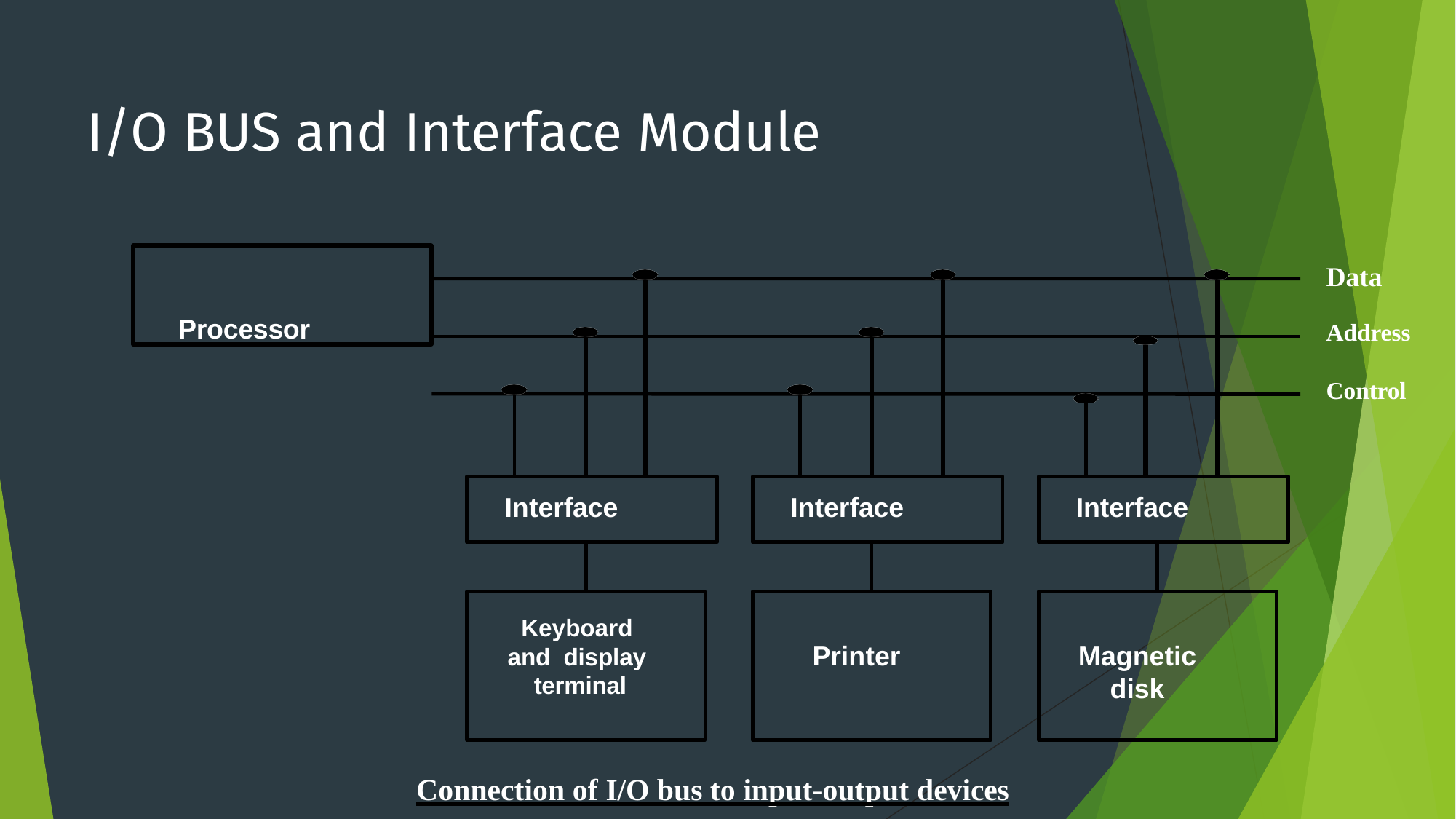

# I/O BUS and Interface Module

Processor
Data

Address

Control

Interface
Interface
Interface

Keyboard  and  display  terminal
Printer
Magnetic  disk
Connection of I/O bus to input-output devices